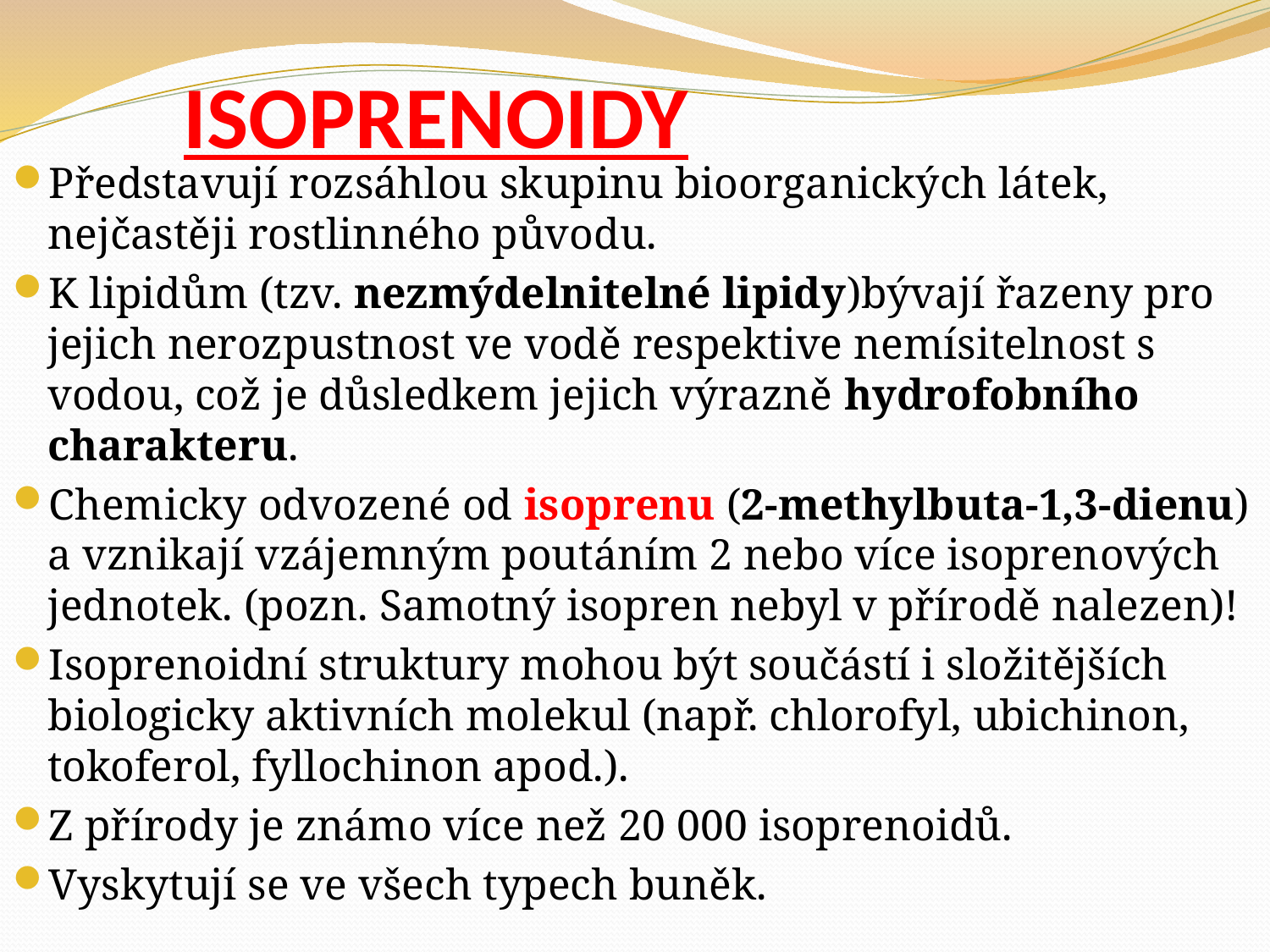

# ISOPRENOIDY
Představují rozsáhlou skupinu bioorganických látek, nejčastěji rostlinného původu.
K lipidům (tzv. nezmýdelnitelné lipidy)bývají řazeny pro jejich nerozpustnost ve vodě respektive nemísitelnost s vodou, což je důsledkem jejich výrazně hydrofobního charakteru.
Chemicky odvozené od isoprenu (2-methylbuta-1,3-dienu) a vznikají vzájemným poutáním 2 nebo více isoprenových jednotek. (pozn. Samotný isopren nebyl v přírodě nalezen)!
Isoprenoidní struktury mohou být součástí i složitějších biologicky aktivních molekul (např. chlorofyl, ubichinon, tokoferol, fyllochinon apod.).
Z přírody je známo více než 20 000 isoprenoidů.
Vyskytují se ve všech typech buněk.